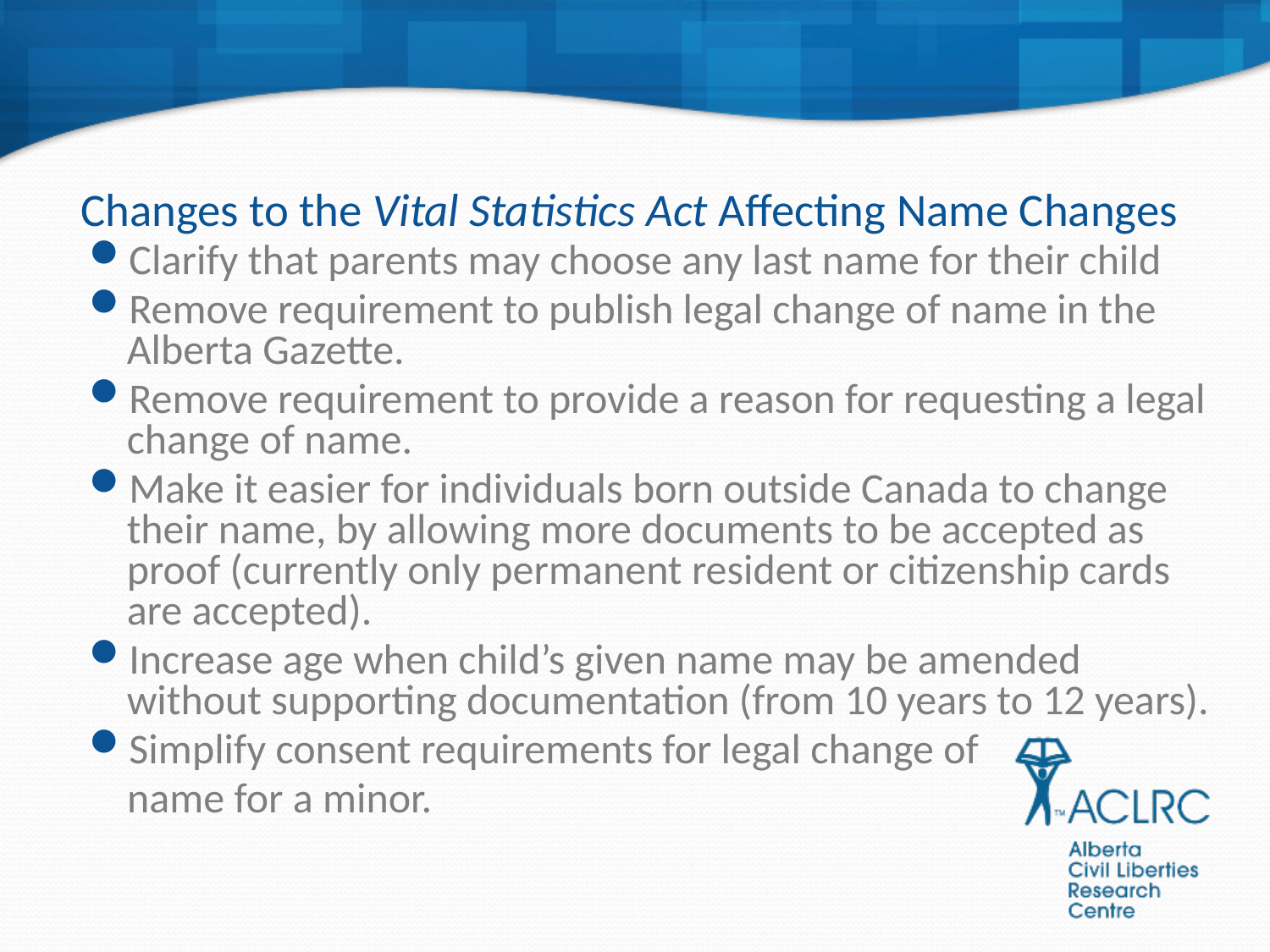

# Changes to the Vital Statistics Act Affecting Name Changes
Clarify that parents may choose any last name for their child
Remove requirement to publish legal change of name in the Alberta Gazette.
Remove requirement to provide a reason for requesting a legal change of name.
Make it easier for individuals born outside Canada to change their name, by allowing more documents to be accepted as proof (currently only permanent resident or citizenship cards are accepted).
Increase age when child’s given name may be amended without supporting documentation (from 10 years to 12 years).
Simplify consent requirements for legal change of
    name for a minor.